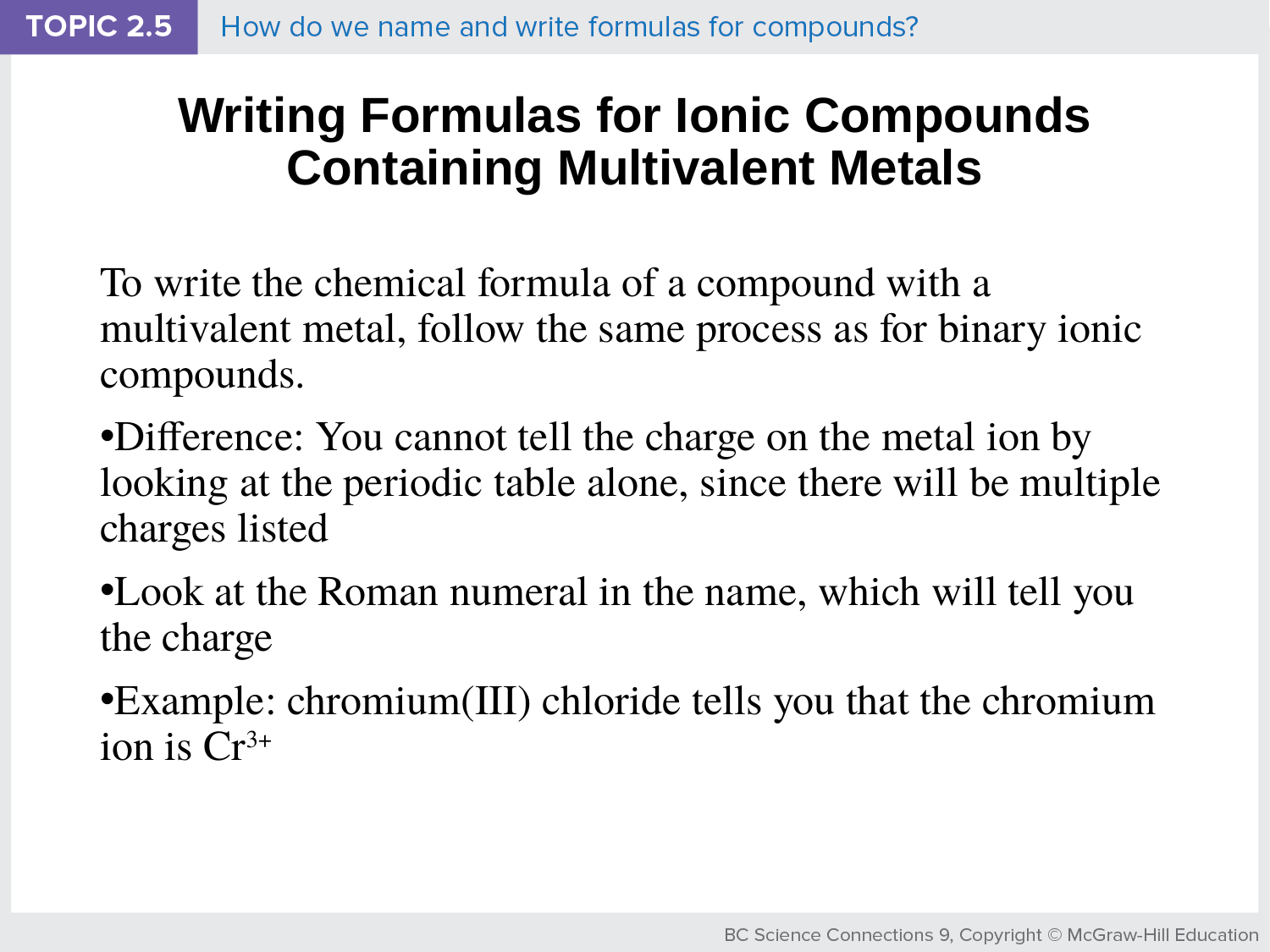

# Writing Formulas for Ionic Compounds Containing Multivalent Metals
To write the chemical formula of a compound with a multivalent metal, follow the same process as for binary ionic compounds.
Difference: You cannot tell the charge on the metal ion by looking at the periodic table alone, since there will be multiple charges listed
Look at the Roman numeral in the name, which will tell you the charge
Example: chromium(III) chloride tells you that the chromium ion is Cr3+